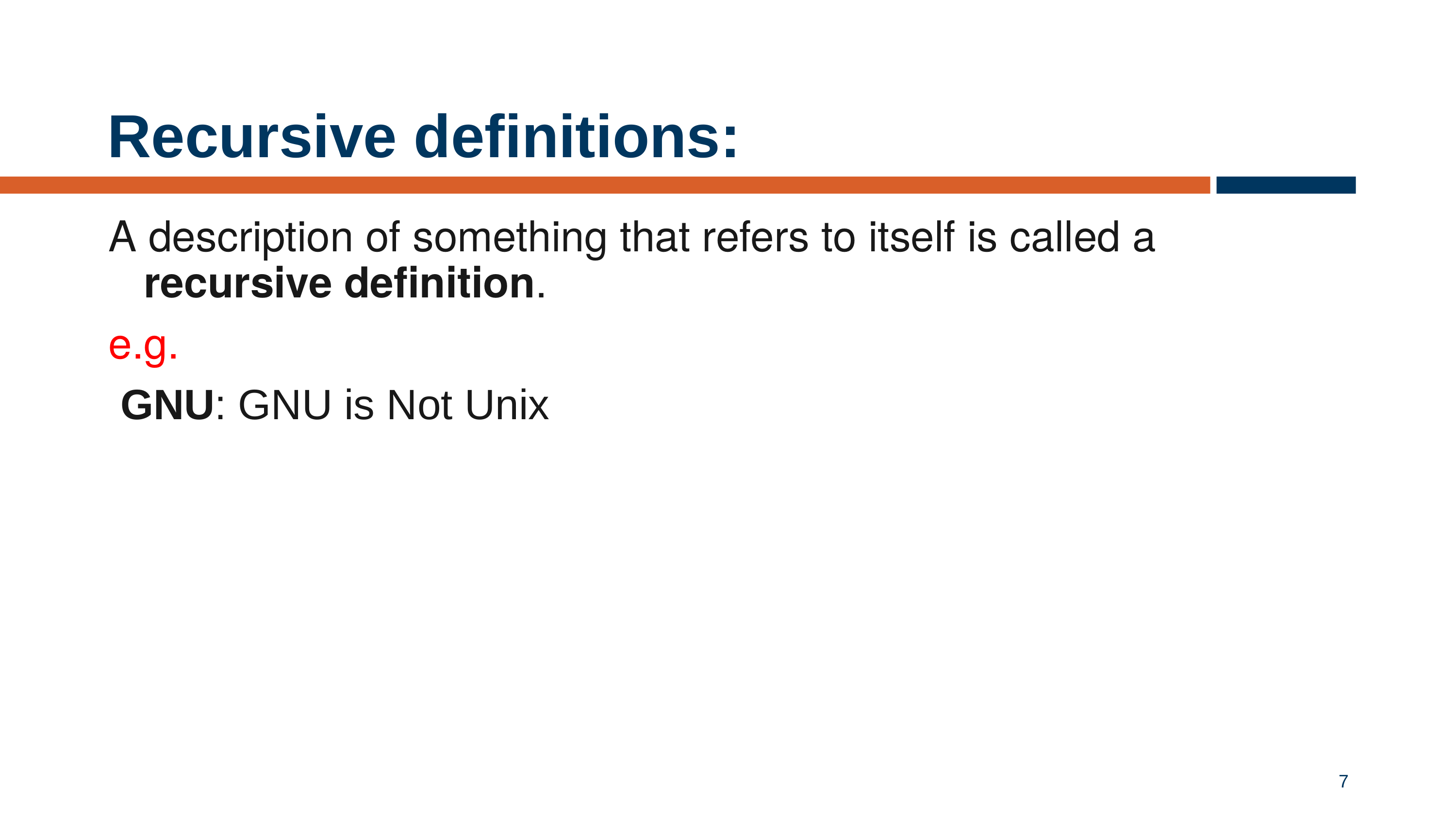

# Recursive definitions:
A description of something that refers to itself is called a recursive definition.
e.g.
 GNU: GNU is Not Unix
7